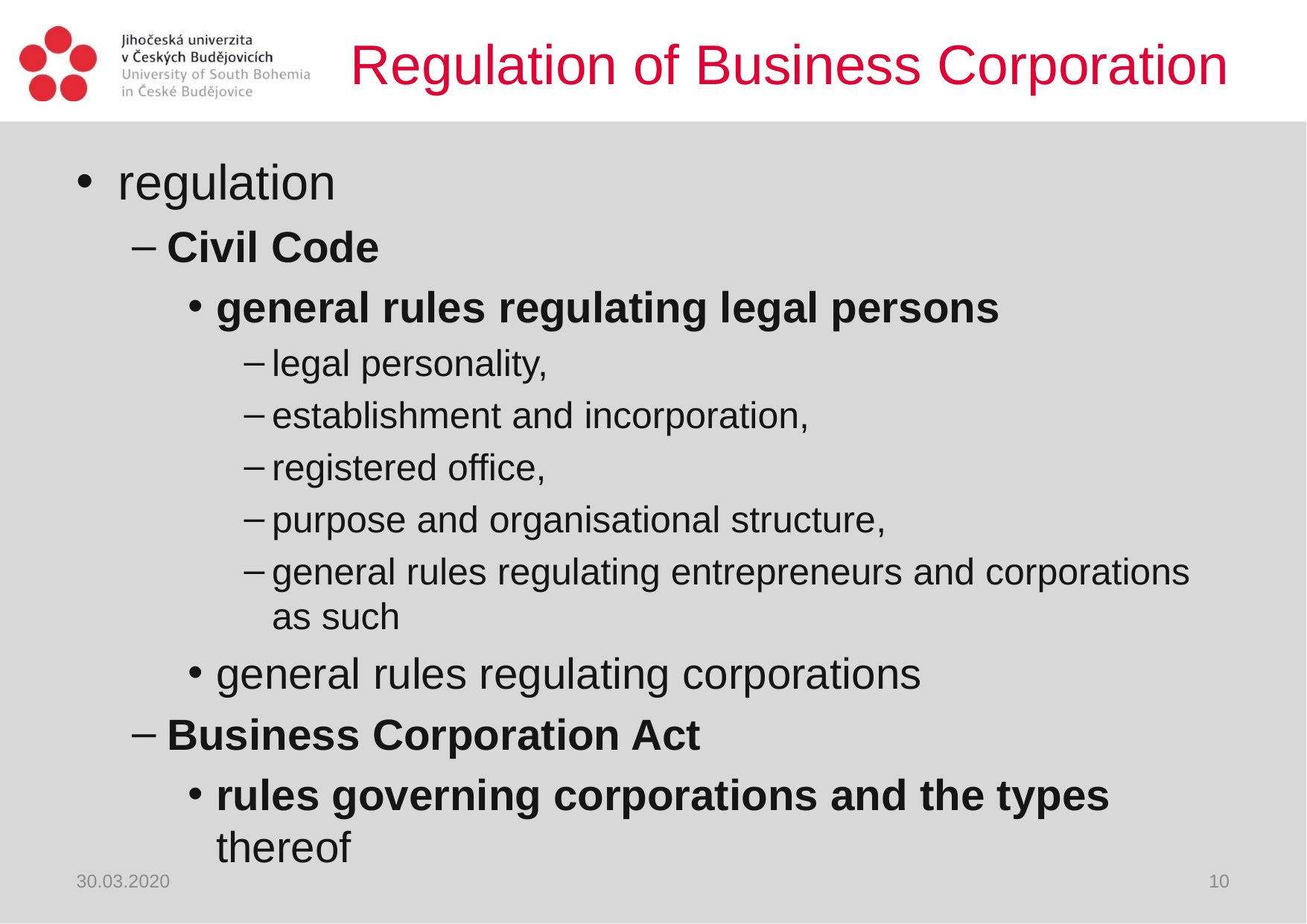

# Regulation of Business Corporation
regulation
Civil Code
general rules regulating legal persons
legal personality,
establishment and incorporation,
registered office,
purpose and organisational structure,
general rules regulating entrepreneurs and corporations as such
general rules regulating corporations
Business Corporation Act
rules governing corporations and the types thereof
30.03.2020
10